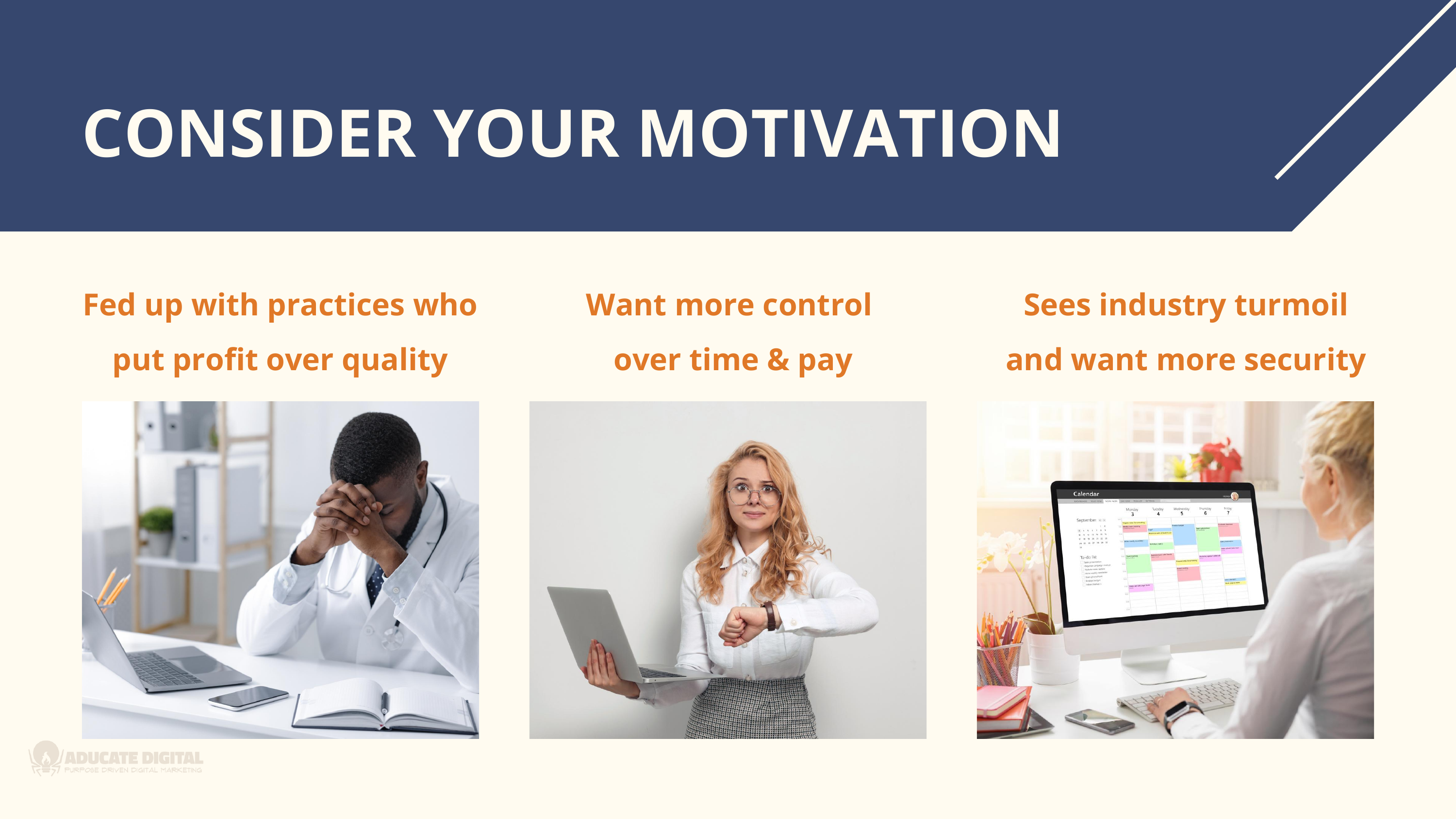

CONSIDER YOUR MOTIVATION
Fed up with practices who put profit over quality
Want more control
over time & pay
Sees industry turmoil and want more security